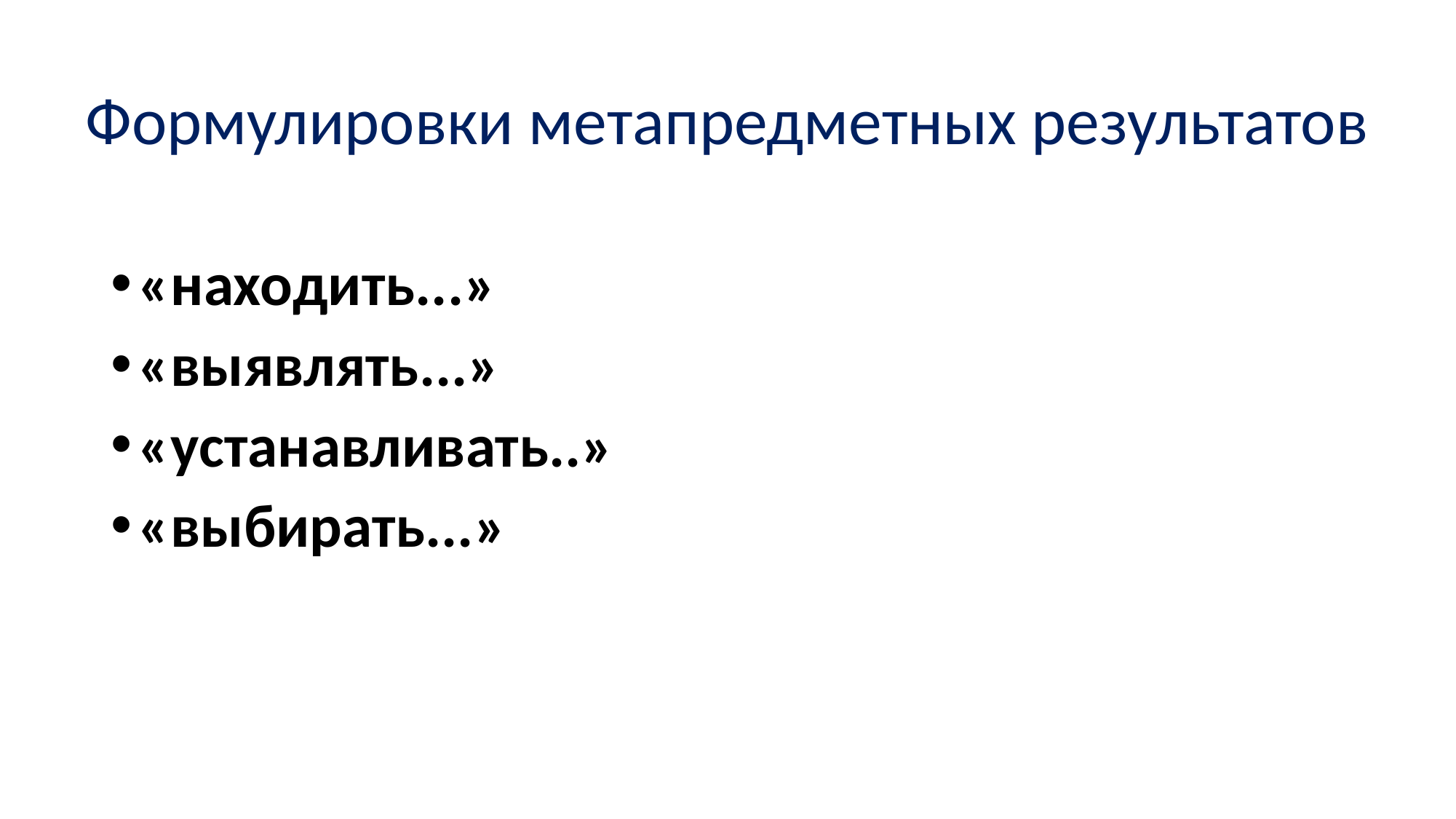

# Формулировки метапредметных результатов
«находить...»
«выявлять...»
«устанавливать..»
«выбирать...»